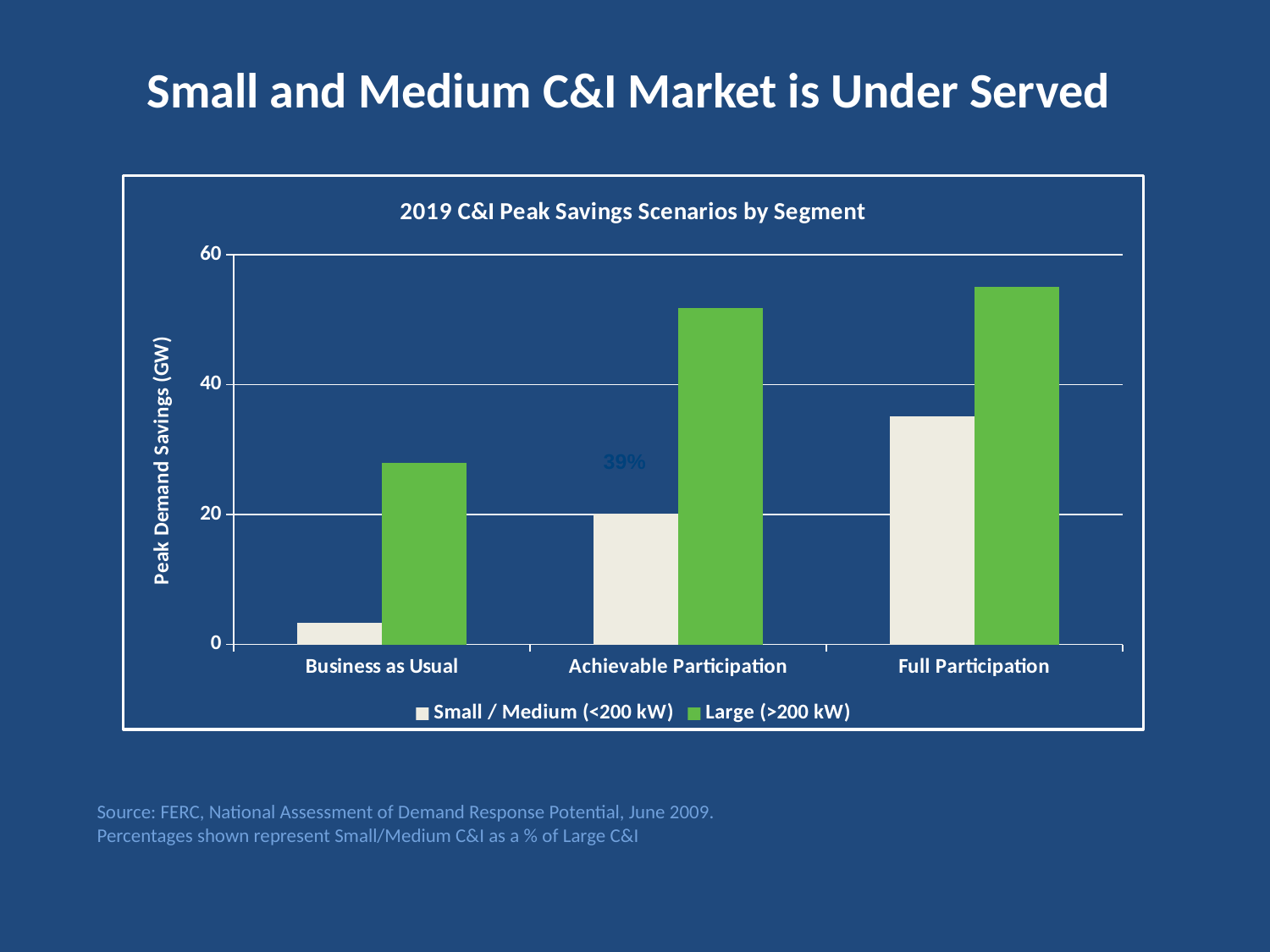

# Small and Medium C&I Market is Under Served

### Chart: 2019 C&I Peak Savings Scenarios by Segment

| Category | Small / Medium (<200 kW) | Large (>200 kW) |
|---|---|---|
| Business as Usual | 3.364 | 28.008 |
| Achievable Participation | 20.11000000000003 | 51.79000000000001 |
| Full Participation | 35.07 | 55.07 |
Source: FERC, National Assessment of Demand Response Potential, June 2009.
Percentages shown represent Small/Medium C&I as a % of Large C&I